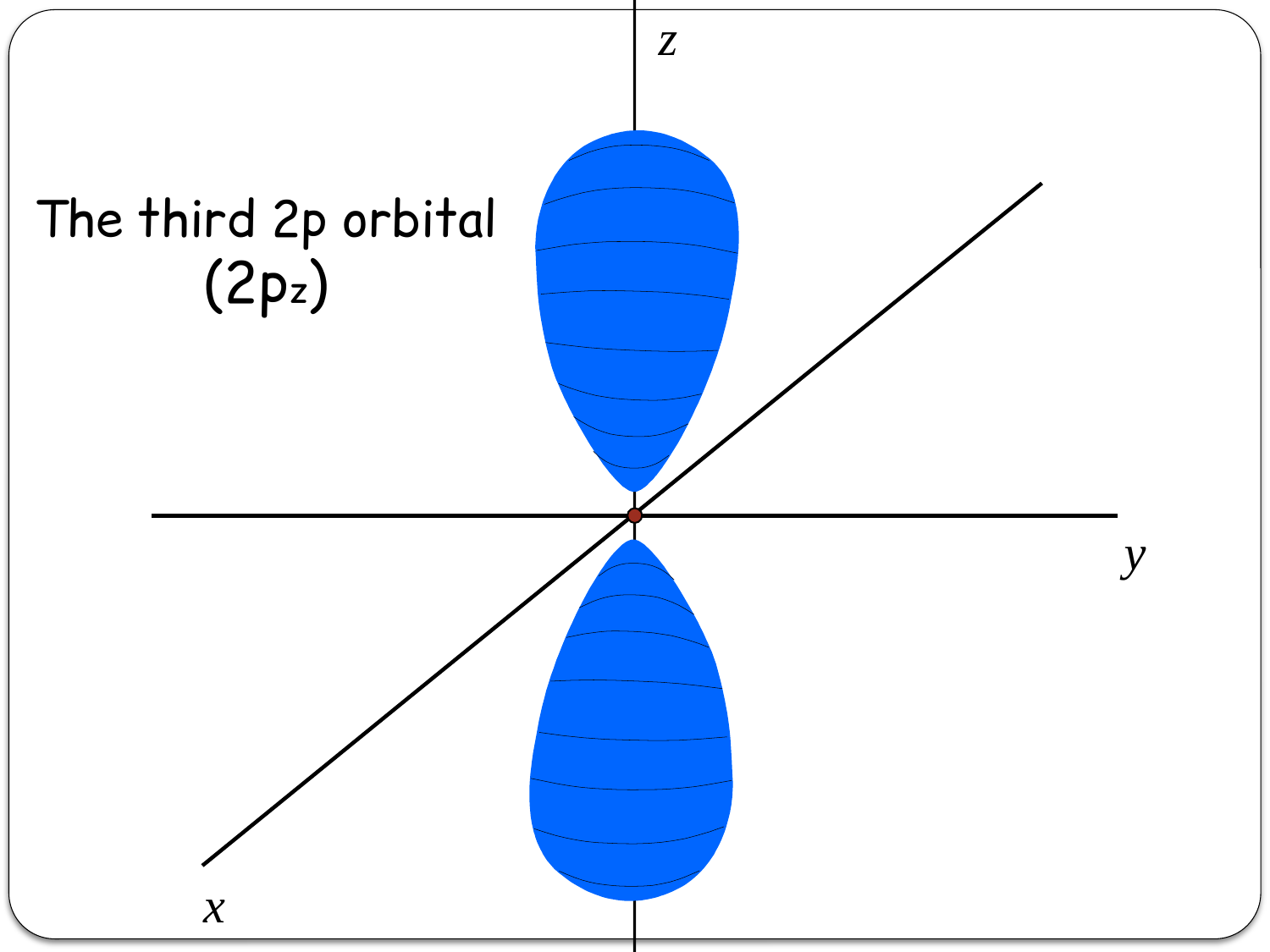

z

The third 2p orbital
(2pz)
y
x